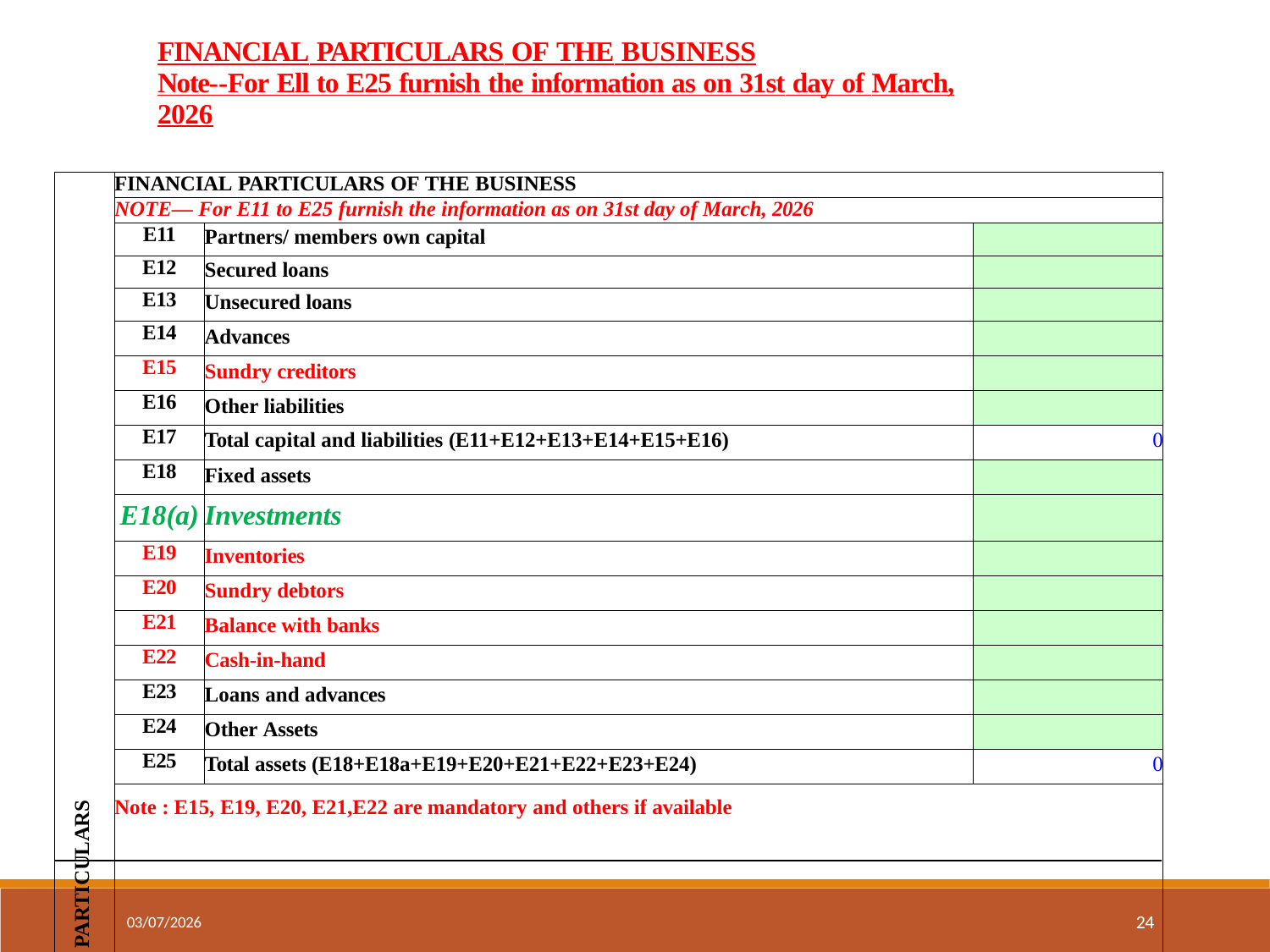

FINANCIAL PARTICULARS OF THE BUSINESS
Note--For Ell to E25 furnish the information as on 31st day of March, 2026
| FINANCIAL PARTICULARS | FINANCIAL PARTICULARS OF THE BUSINESS |  |  |
| --- | --- | --- | --- |
|  | NOTE— For E11 to E25 furnish the information as on 31st day of March, 2026 |  |  |
|  | E11 | Partners/ members own capital |  |
|  | E12 | Secured loans |  |
|  | E13 | Unsecured loans |  |
|  | E14 | Advances |  |
|  | E15 | Sundry creditors |  |
|  | E16 | Other liabilities |  |
|  | E17 | Total capital and liabilities (E11+E12+E13+E14+E15+E16) | 0 |
|  | E18 | Fixed assets |  |
|  | E18(a) | Investments |  |
|  | E19 | Inventories |  |
|  | E20 | Sundry debtors |  |
|  | E21 | Balance with banks |  |
|  | E22 | Cash-in-hand |  |
|  | E23 | Loans and advances |  |
|  | E24 | Other Assets |  |
|  | E25 | Total assets (E18+E18a+E19+E20+E21+E22+E23+E24) | 0 |
|  | Note : E15, E19, E20, E21,E22 are mandatory and others if available |  |  |

24
03/07/2026